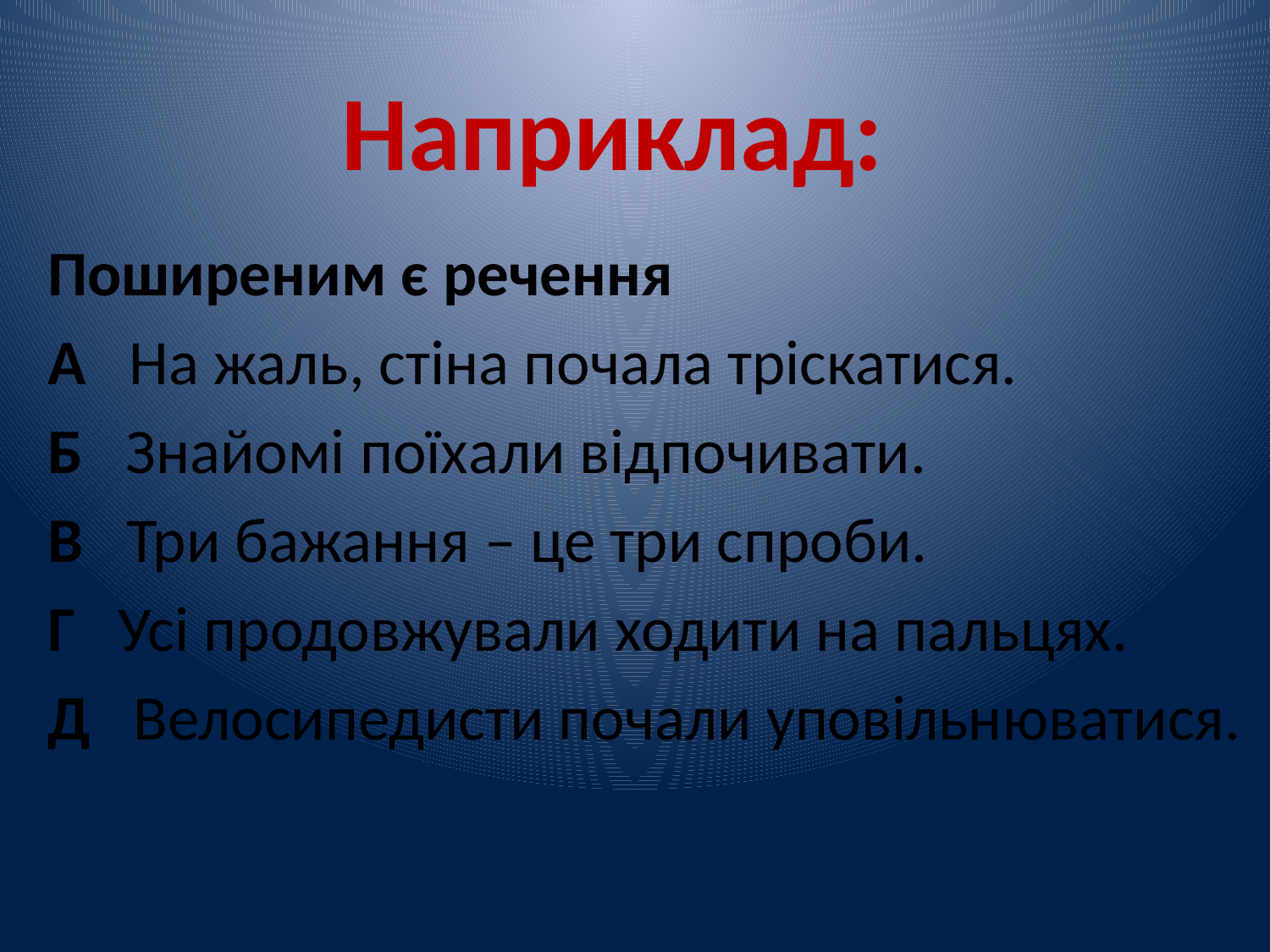

# Наприклад:
Поширеним є речення
А   На жаль, стіна почала тріскатися.
Б   Знайомі поїхали відпочивати.
В   Три бажання – це три спроби.
Г   Усі продовжували ходити на пальцях.
Д   Велосипедисти почали уповільнюватися.